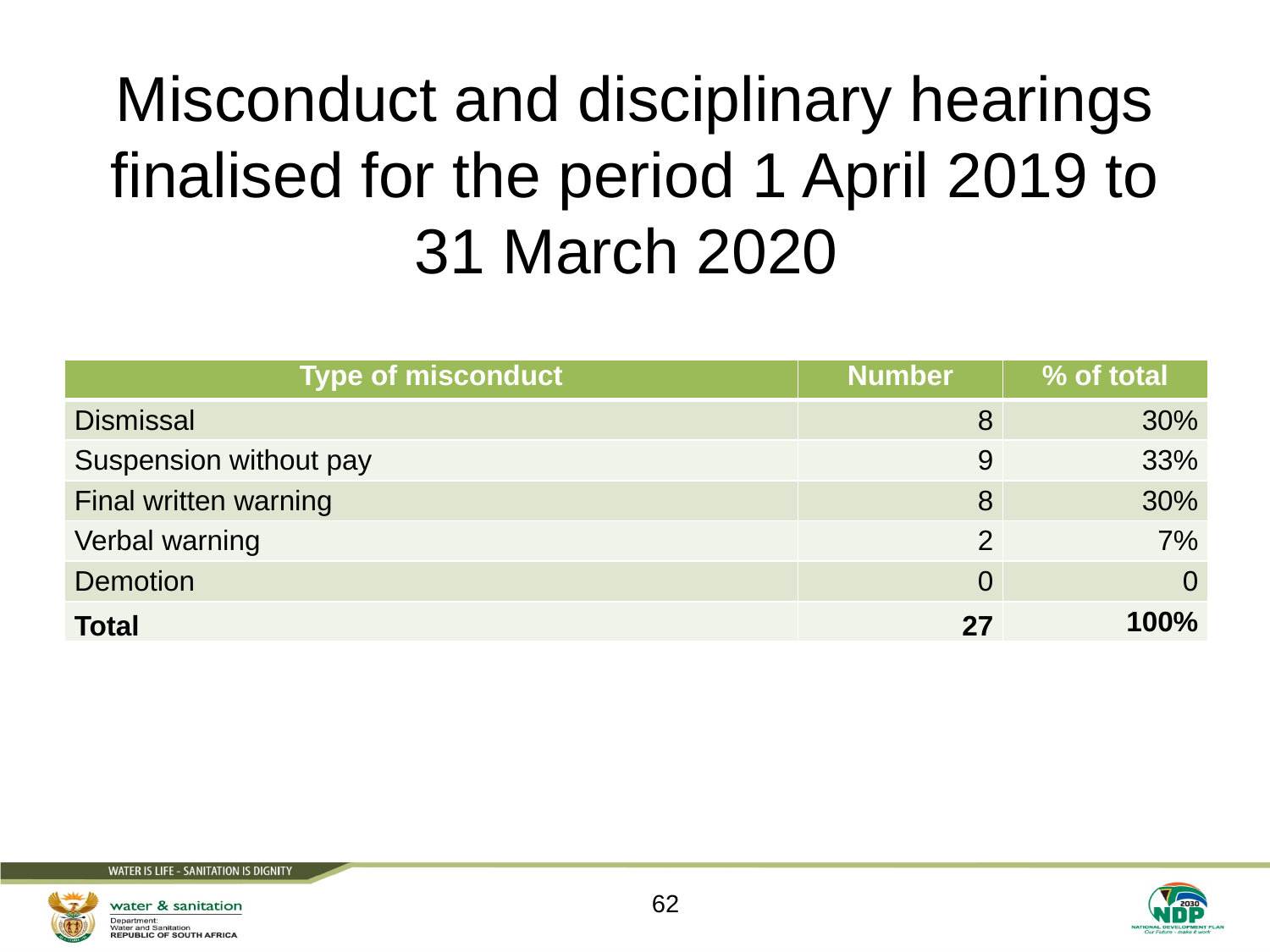

# Misconduct and disciplinary hearings finalised for the period 1 April 2019 to 31 March 2020
| Type of misconduct | Number | % of total |
| --- | --- | --- |
| Dismissal | 8 | 30% |
| Suspension without pay | 9 | 33% |
| Final written warning | 8 | 30% |
| Verbal warning | 2 | 7% |
| Demotion | 0 | 0 |
| Total | 27 | 100% |
62